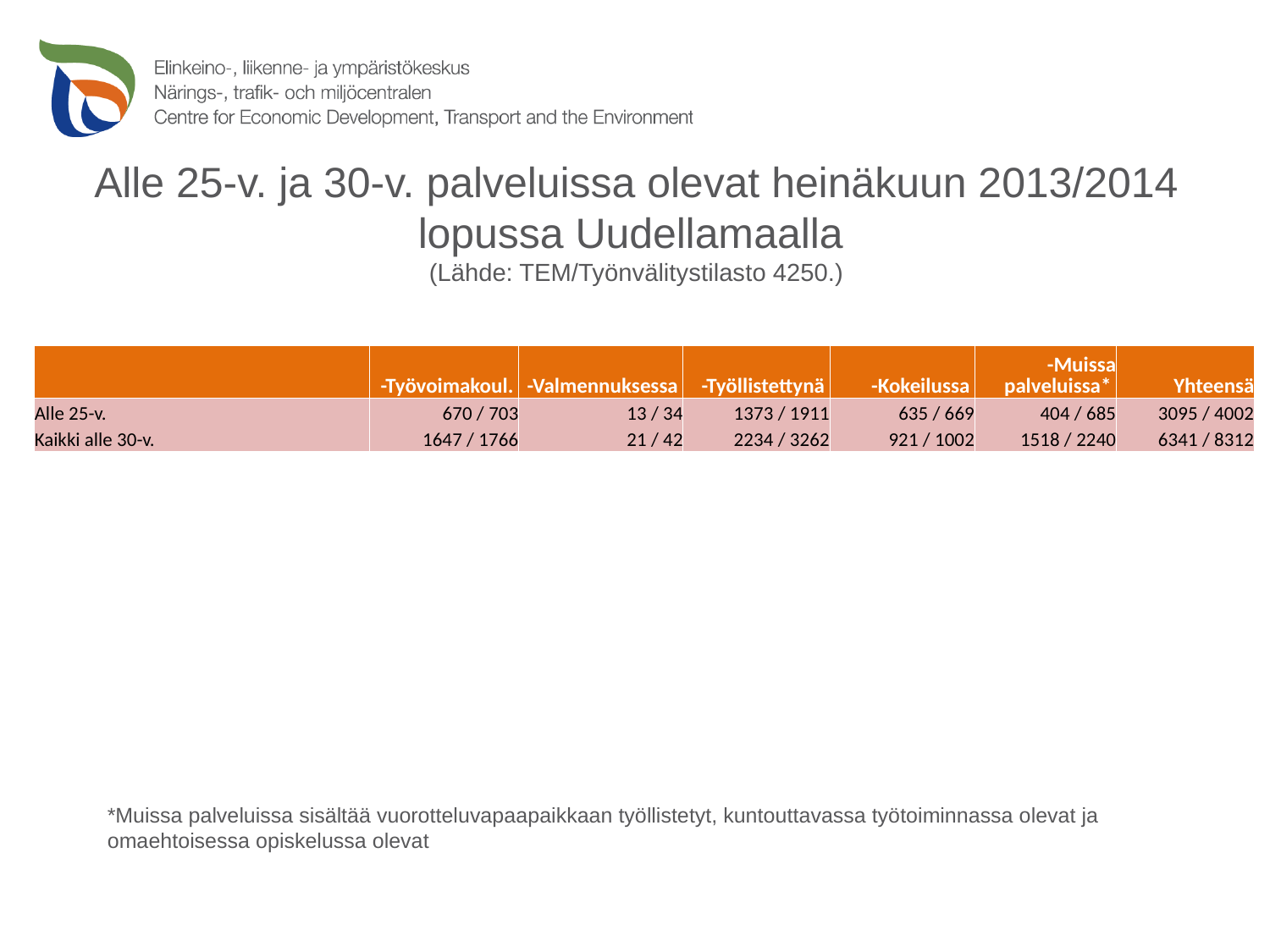

# Alle 25-v. ja 30-v. palveluissa olevat heinäkuun 2013/2014 lopussa Uudellamaalla (Lähde: TEM/Työnvälitystilasto 4250.)
|  | -Työvoimakoul. | -Valmennuksessa | -Työllistettynä | -Kokeilussa | -Muissa palveluissa\* | Yhteensä |
| --- | --- | --- | --- | --- | --- | --- |
| Alle 25-v. | 670 / 703 | 13 / 34 | 1373 / 1911 | 635 / 669 | 404 / 685 | 3095 / 4002 |
| Kaikki alle 30-v. | 1647 / 1766 | 21 / 42 | 2234 / 3262 | 921 / 1002 | 1518 / 2240 | 6341 / 8312 |
*Muissa palveluissa sisältää vuorotteluvapaapaikkaan työllistetyt, kuntouttavassa työtoiminnassa olevat ja omaehtoisessa opiskelussa olevat